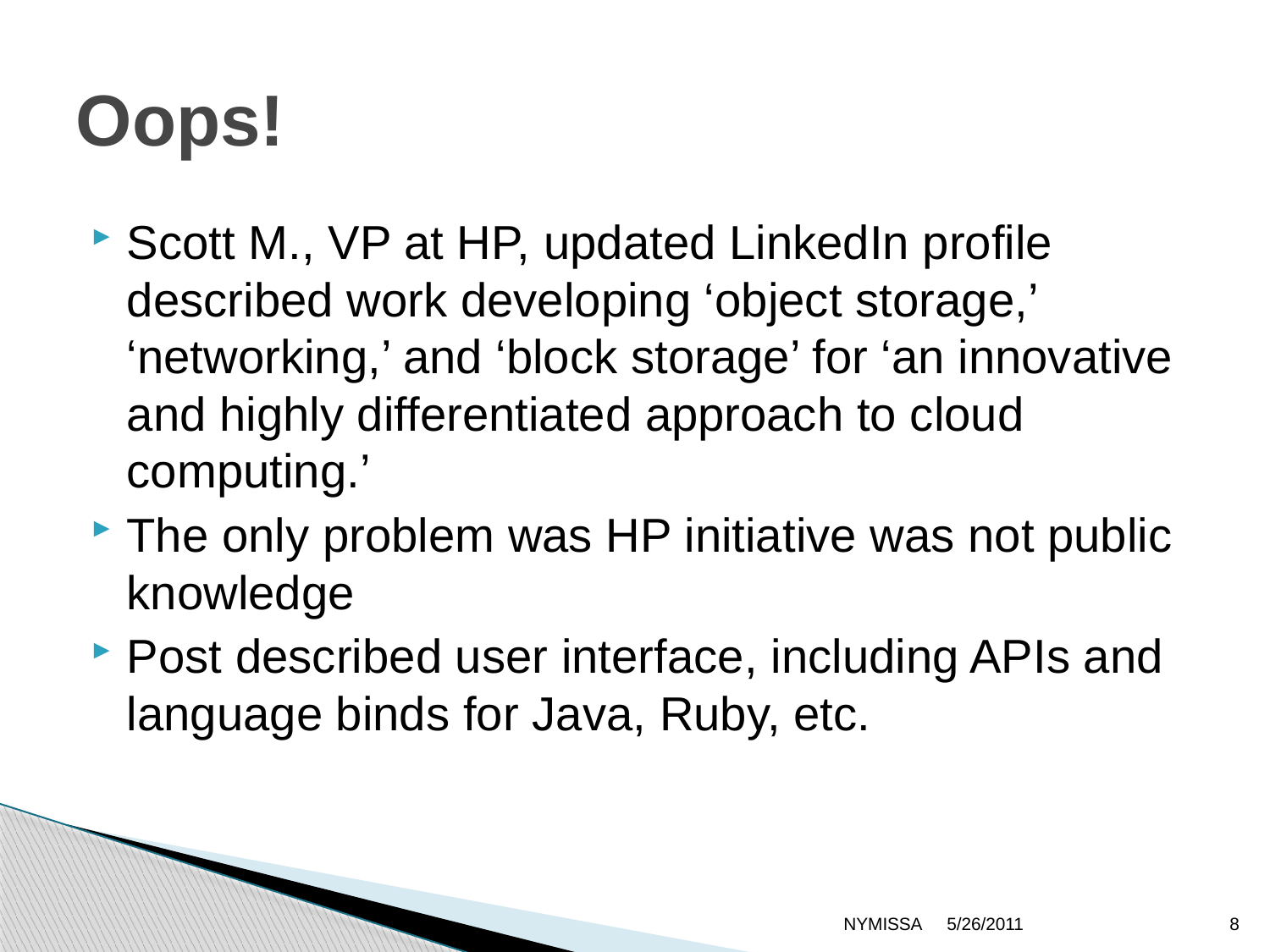

# Oops!
Scott M., VP at HP, updated LinkedIn profile described work developing ‘object storage,’ ‘networking,’ and ‘block storage’ for ‘an innovative and highly differentiated approach to cloud computing.’
The only problem was HP initiative was not public knowledge
Post described user interface, including APIs and language binds for Java, Ruby, etc.
NYMISSA
5/26/2011
8